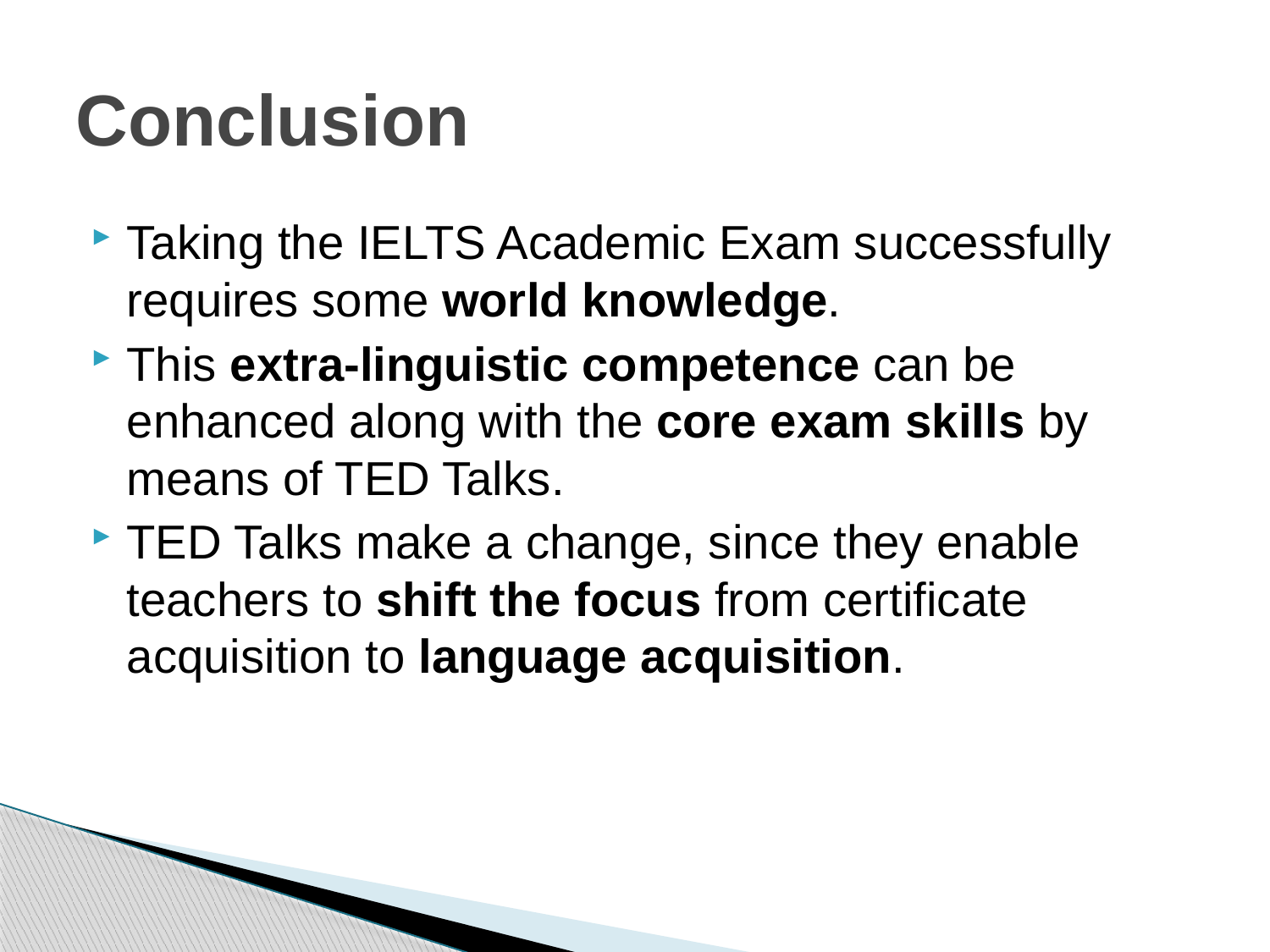

# Conclusion
Taking the IELTS Academic Exam successfully requires some world knowledge.
This extra-linguistic competence can be enhanced along with the core exam skills by means of TED Talks.
TED Talks make a change, since they enable teachers to shift the focus from certificate acquisition to language acquisition.